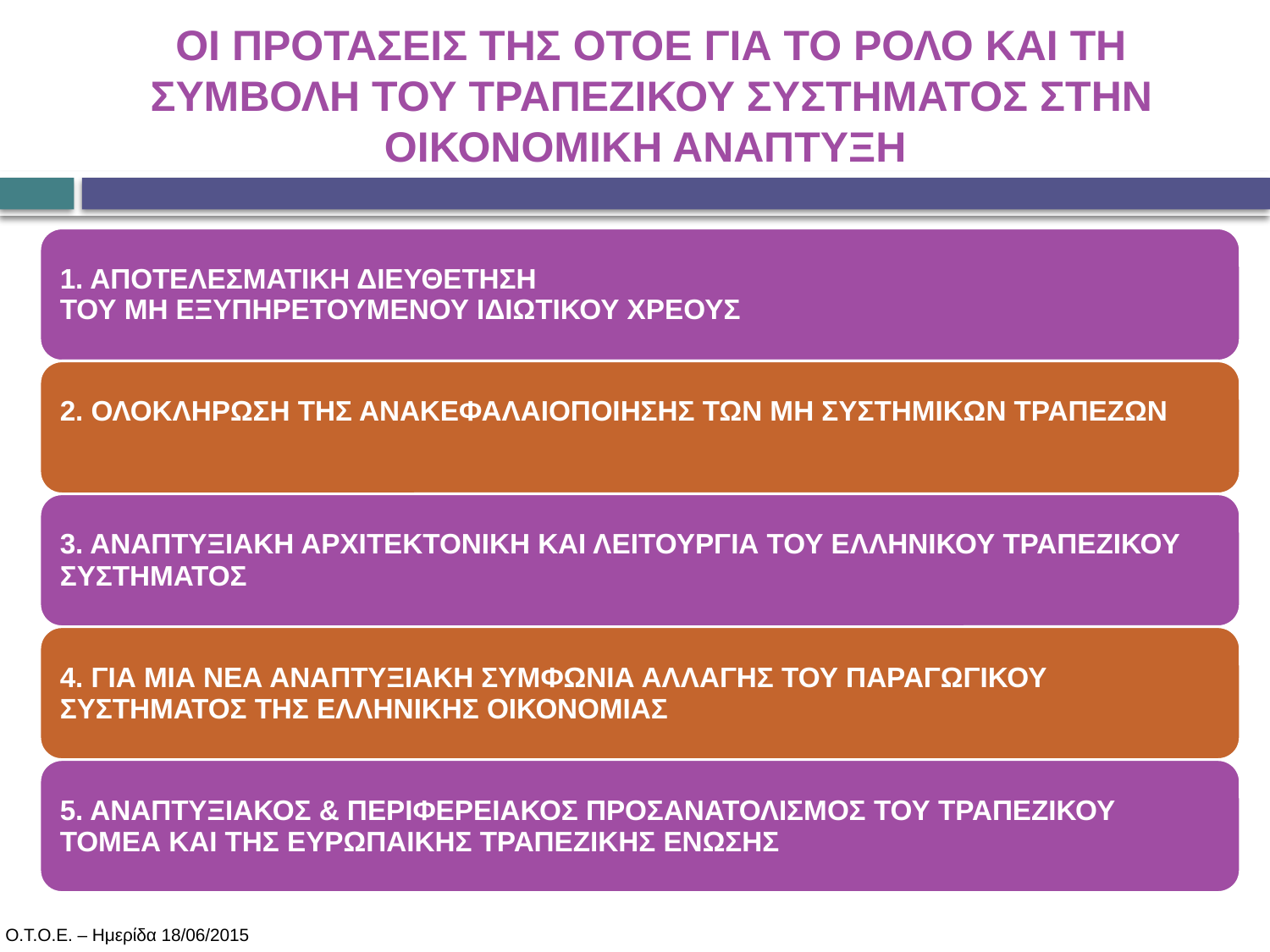

# ΟΙ ΠΡΟΤΑΣΕΙΣ ΤΗΣ ΟΤΟΕ ΓΙΑ ΤΟ ΡΟΛΟ ΚΑΙ ΤΗ ΣΥΜΒΟΛΗ ΤΟΥ ΤΡΑΠΕΖΙΚΟΥ ΣΥΣΤΗΜΑΤΟΣ ΣΤΗΝ ΟΙΚΟΝΟΜΙΚΗ ΑΝΑΠΤΥΞΗ
4. ΓΙΑ ΜΙΑ ΝΕΑ ΑΝΑΠΤΥΞΙΑΚΗ ΣΥΜΦΩΝΙΑ ΑΛΛΑΓΗΣ ΤΟΥ ΠΑΡΑΓΩΓΙΚΟΥ ΣΥΣΤΗΜΑΤΟΣ ΤΗΣ ΕΛΛΗΝΙΚΗΣ ΟΙΚΟΝΟΜΙΑΣ
1. ΑΠΟΤΕΛΕΣΜΑΤΙΚΗ ΔΙΕΥΘΕΤΗΣΗ
ΤΟΥ ΜΗ ΕΞΥΠΗΡΕΤΟΥΜΕΝΟΥ ΙΔΙΩΤΙΚΟΥ ΧΡΕΟΥΣ
3. ΑΝΑΠΤΥΞΙΑΚΗ ΑΡΧΙΤΕΚΤΟΝΙΚΗ ΚΑΙ ΛΕΙΤΟΥΡΓΙΑ ΤΟΥ ΕΛΛΗΝΙΚΟΥ ΤΡΑΠΕΖΙΚΟΥ ΣΥΣΤΗΜΑΤΟΣ
2. ΟΛΟΚΛΗΡΩΣΗ ΤΗΣ ΑΝΑΚΕΦΑΛΑΙΟΠΟΙΗΣΗΣ ΤΩΝ ΜΗ ΣΥΣΤΗΜΙΚΩΝ ΤΡΑΠΕΖΩΝ
5. ΑΝΑΠΤΥΞΙΑΚΟΣ & ΠΕΡΙΦΕΡΕΙΑΚΟΣ ΠΡΟΣΑΝΑΤΟΛΙΣΜΟΣ ΤΟΥ ΤΡΑΠΕΖΙΚΟΥ ΤΟΜΕΑ ΚΑΙ ΤΗΣ ΕΥΡΩΠΑΙΚΗΣ ΤΡΑΠΕΖΙΚΗΣ ΕΝΩΣΗΣ
Ο.Τ.Ο.Ε. – Ημερίδα 18/06/2015